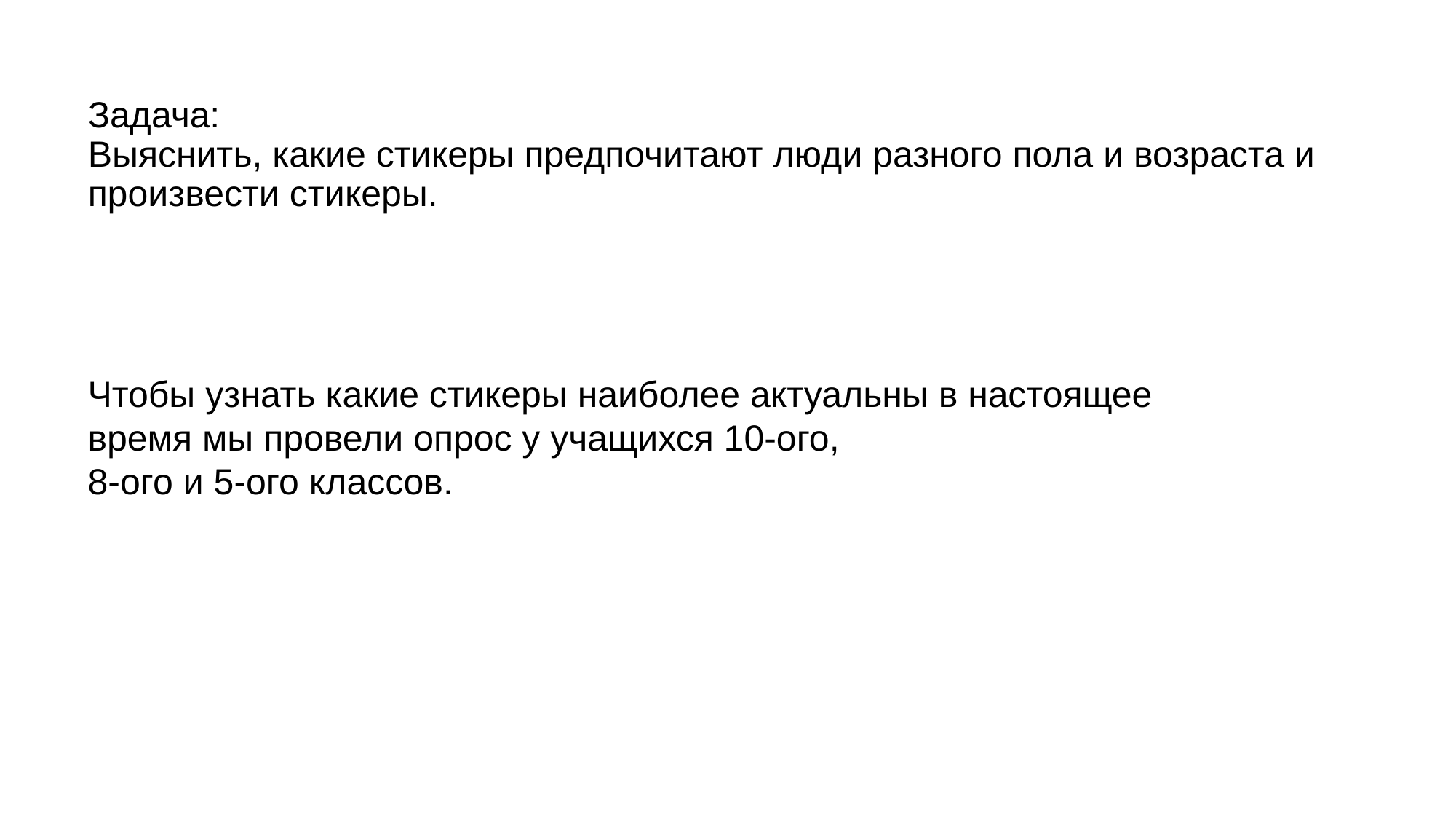

Задача:
Выяснить, какие стикеры предпочитают люди разного пола и возраста и произвести стикеры.
Чтобы узнать какие стикеры наиболее актуальны в настоящее время мы провели опрос у учащихся 10-ого,
8-ого и 5-ого классов.